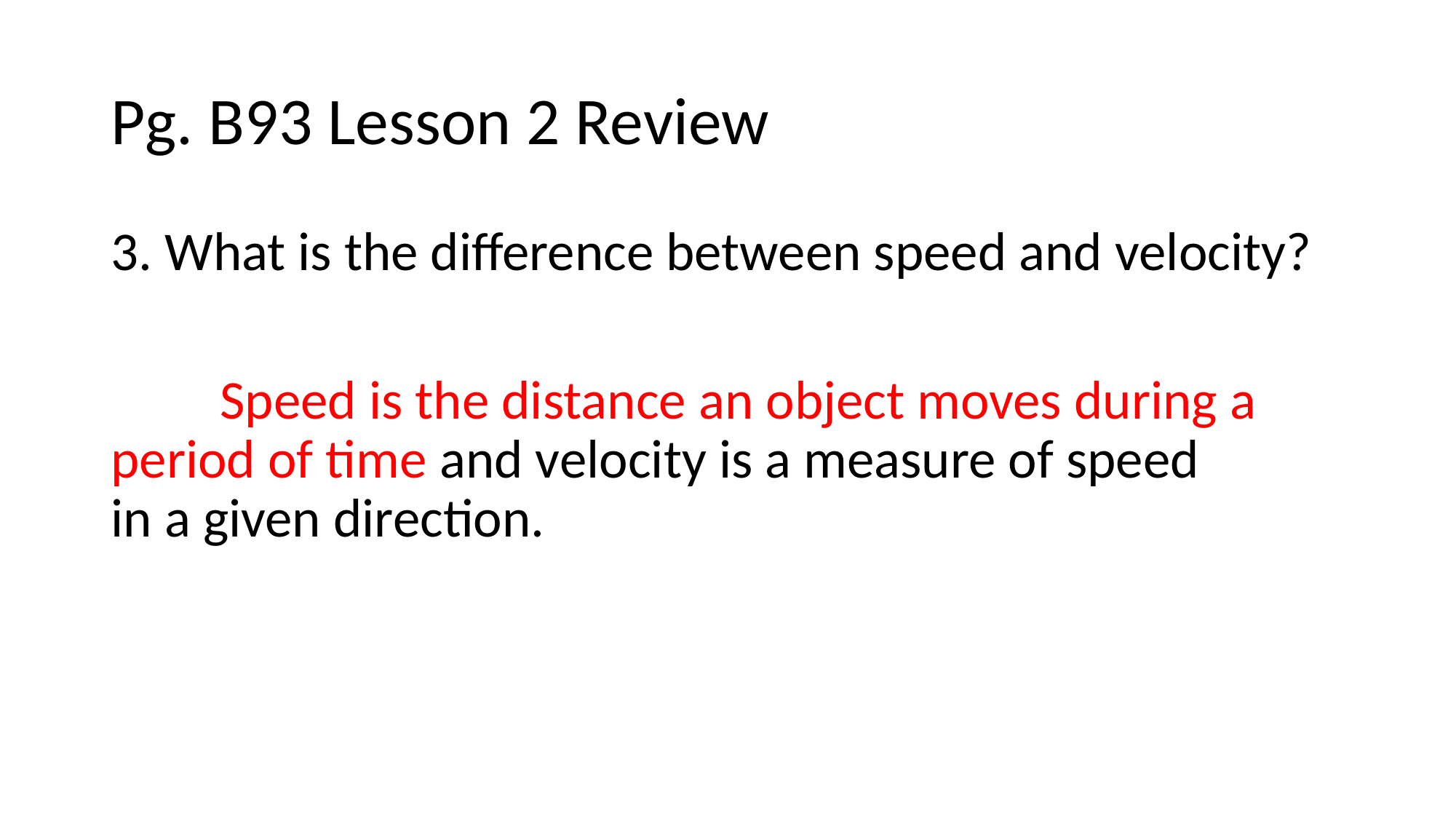

# Pg. B93 Lesson 2 Review
3. What is the difference between speed and velocity?

	Speed is the distance an object moves during a 	period of time and velocity is a measure of speed 	in a given direction.